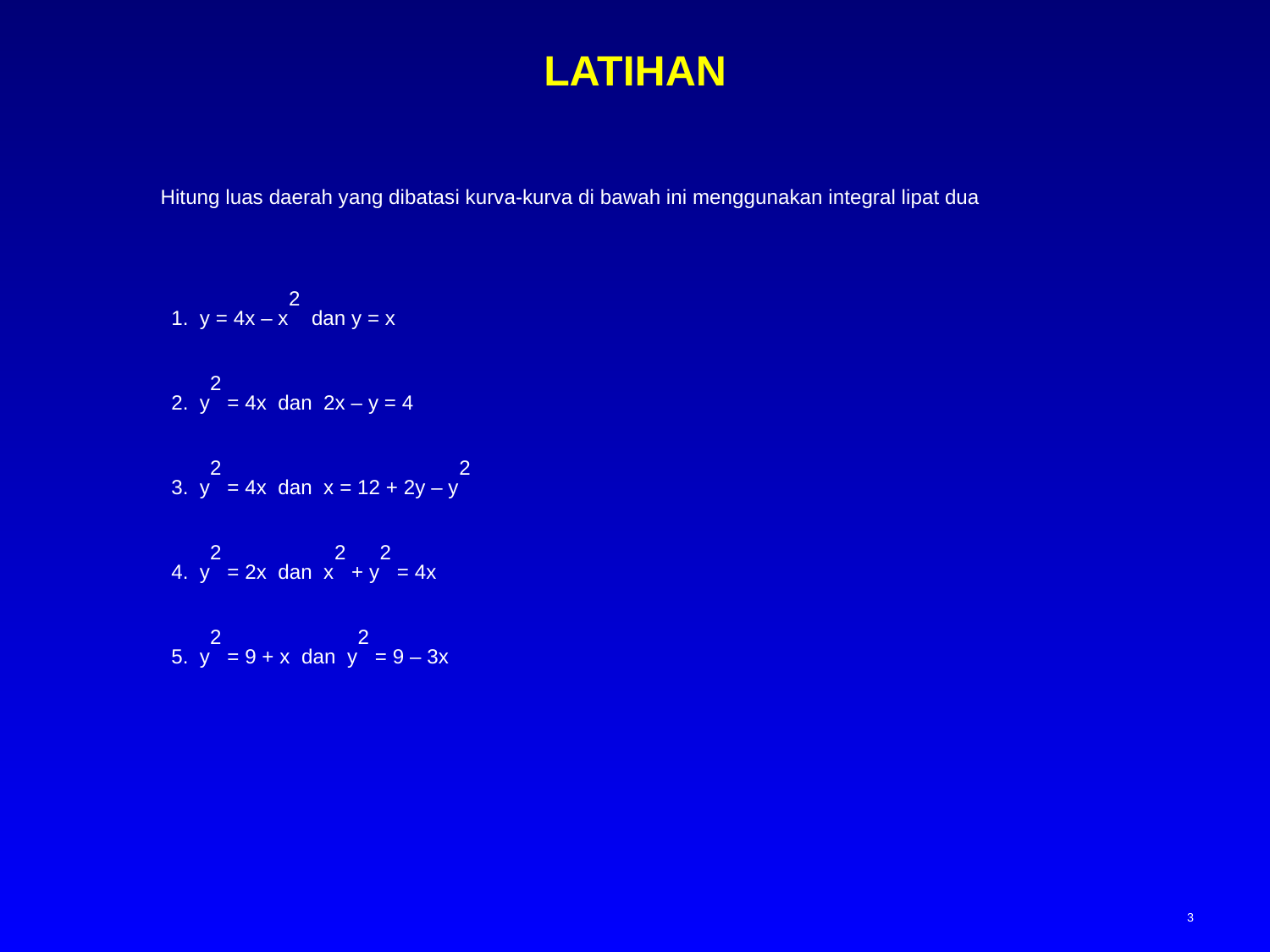

# LATIHAN
Hitung luas daerah yang dibatasi kurva-kurva di bawah ini menggunakan integral lipat dua
1.  y = 4x – x2  dan y = x
2.  y2 = 4x  dan  2x – y = 4
3.  y2 = 4x  dan  x = 12 + 2y – y2
4.  y2 = 2x  dan  x2 + y2 = 4x
5.  y2 = 9 + x  dan  y2 = 9 – 3x
3